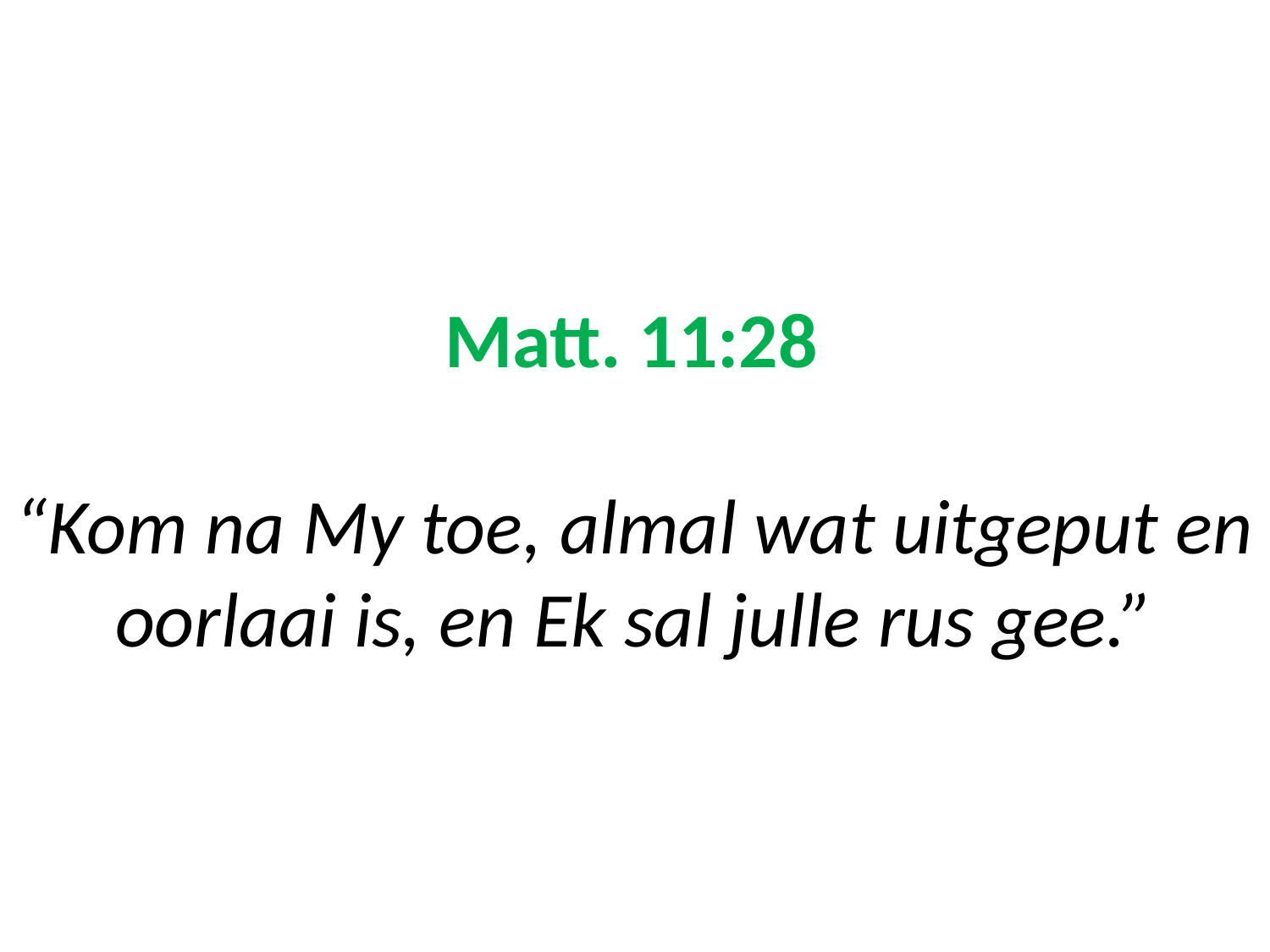

# Matt. 11:28 “Kom na My toe, almal wat uitgeput en oorlaai is, en Ek sal julle rus gee.”